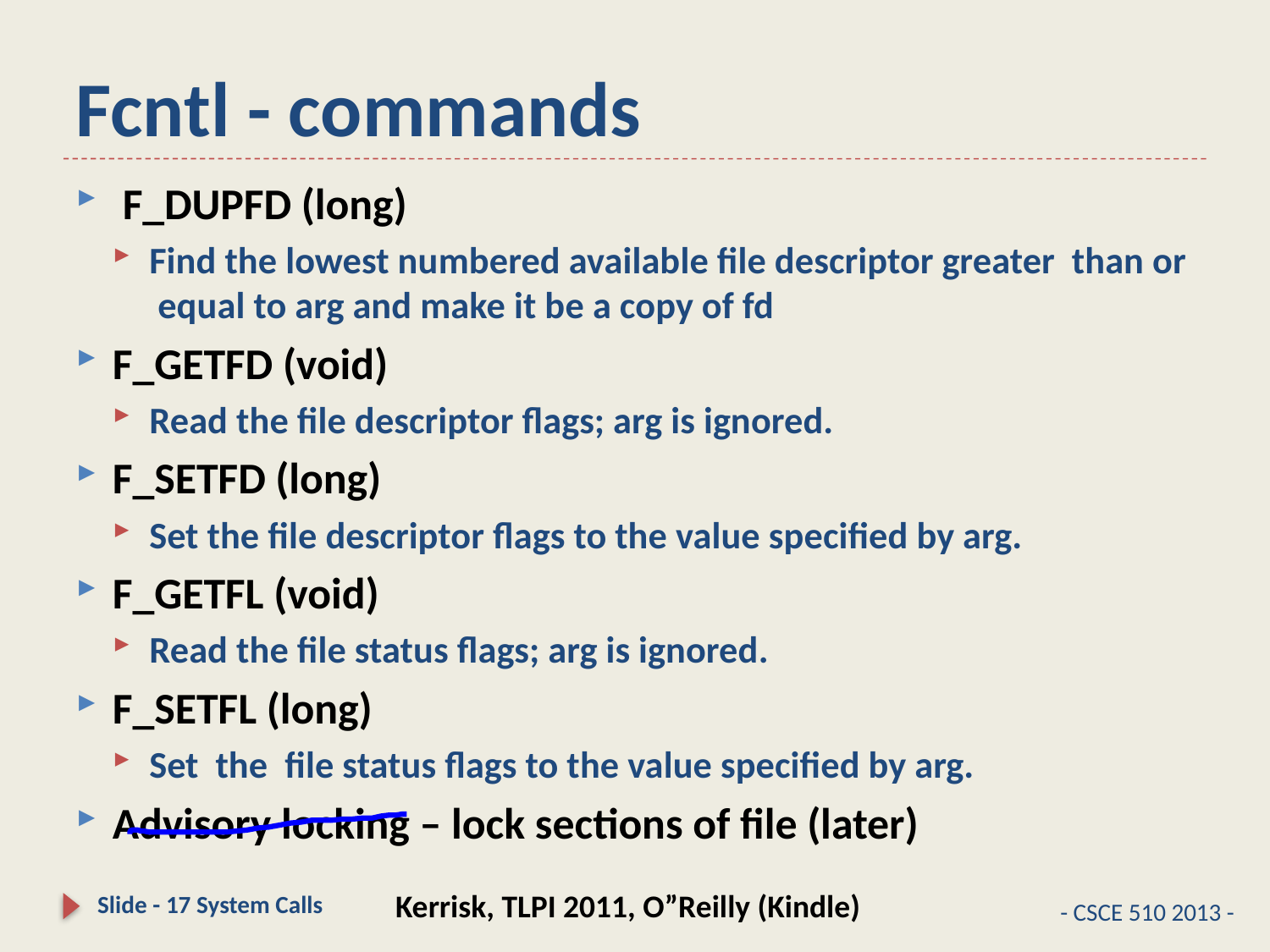

# Fcntl - commands
 F_DUPFD (long)
Find the lowest numbered available file descriptor greater  than or  equal to arg and make it be a copy of fd
F_GETFD (void)
Read the file descriptor flags; arg is ignored.
F_SETFD (long)
Set the file descriptor flags to the value specified by arg.
F_GETFL (void)
Read the file status flags; arg is ignored.
F_SETFL (long)
Set  the  file status flags to the value specified by arg.
Advisory locking – lock sections of file (later)

Kerrisk, TLPI 2011, O”Reilly (Kindle)
Slide - 17 System Calls
- CSCE 510 2013 -